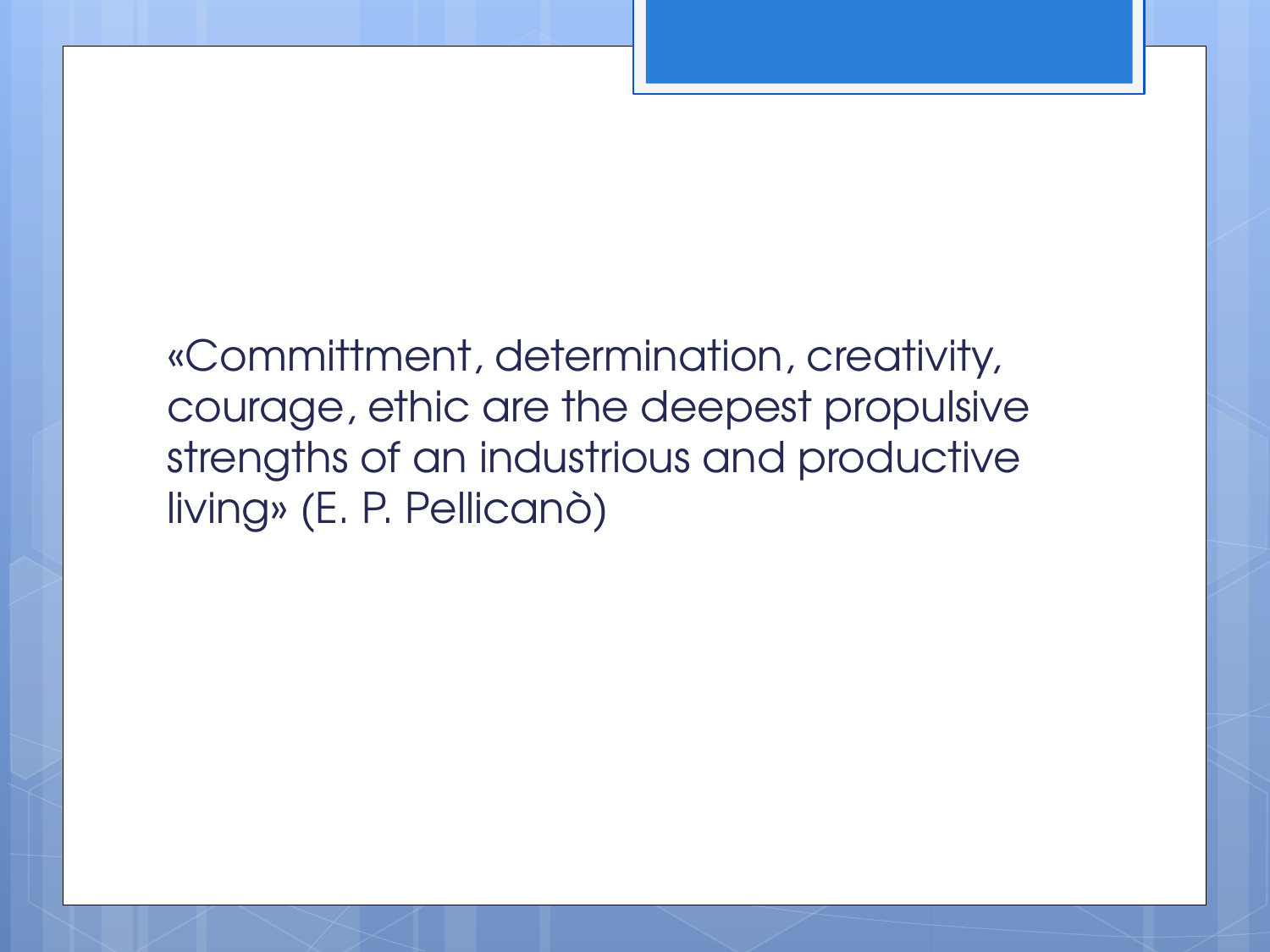

#
«Committment, determination, creativity, courage, ethic are the deepest propulsive strengths of an industrious and productive living» (E. P. Pellicanò)